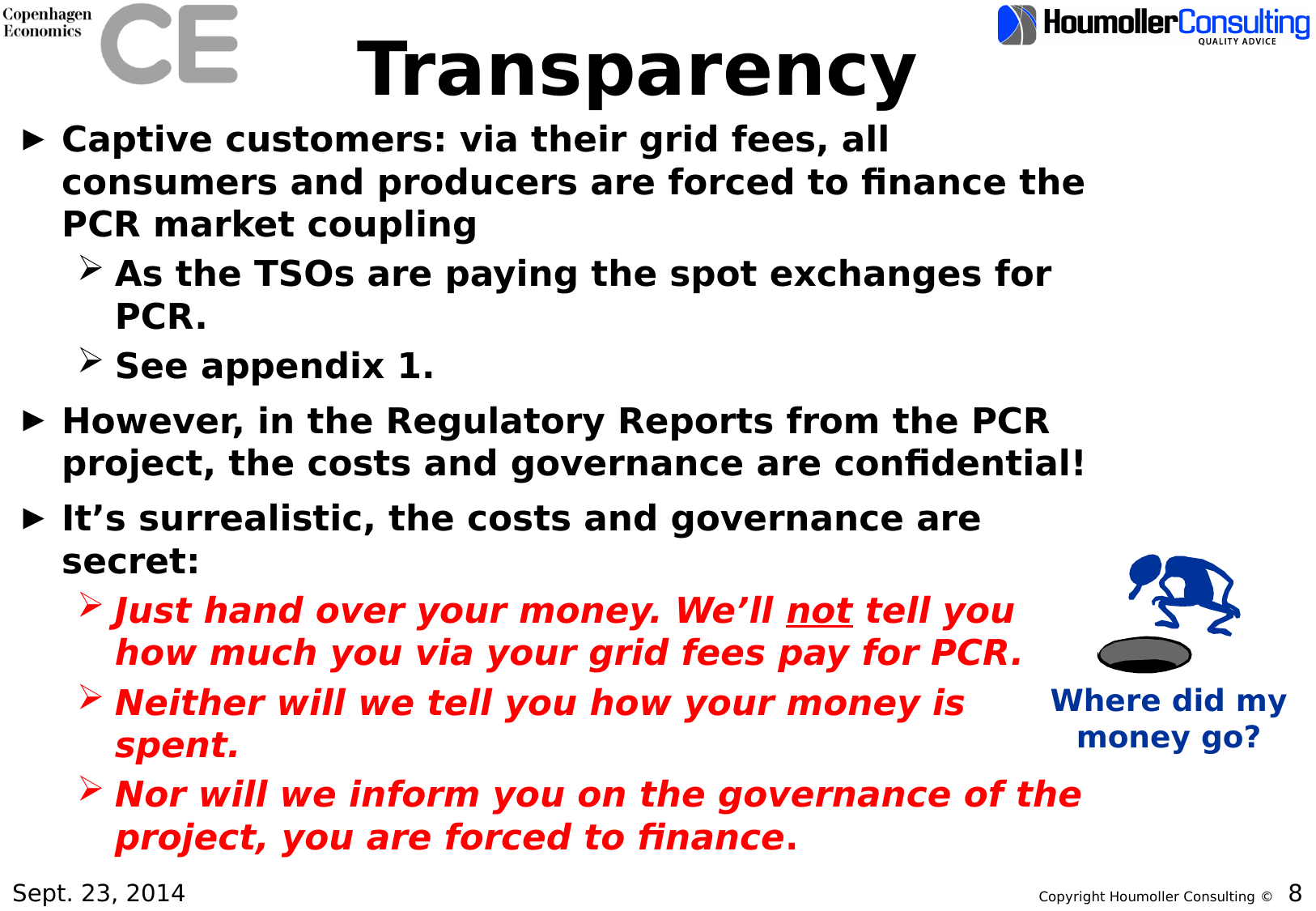

# Transparency
Captive customers: via their grid fees, all consumers and producers are forced to finance the PCR market coupling
As the TSOs are paying the spot exchanges for PCR.
See appendix 1.
However, in the Regulatory Reports from the PCR project, the costs and governance are confidential!
It’s surrealistic, the costs and governance are secret:
Just hand over your money. We’ll not tell you how much you via your grid fees pay for PCR.
Neither will we tell you how your money is spent.
Nor will we inform you on the governance of the project, you are forced to finance.

Where did my
money go?
Sept. 23, 2014
8